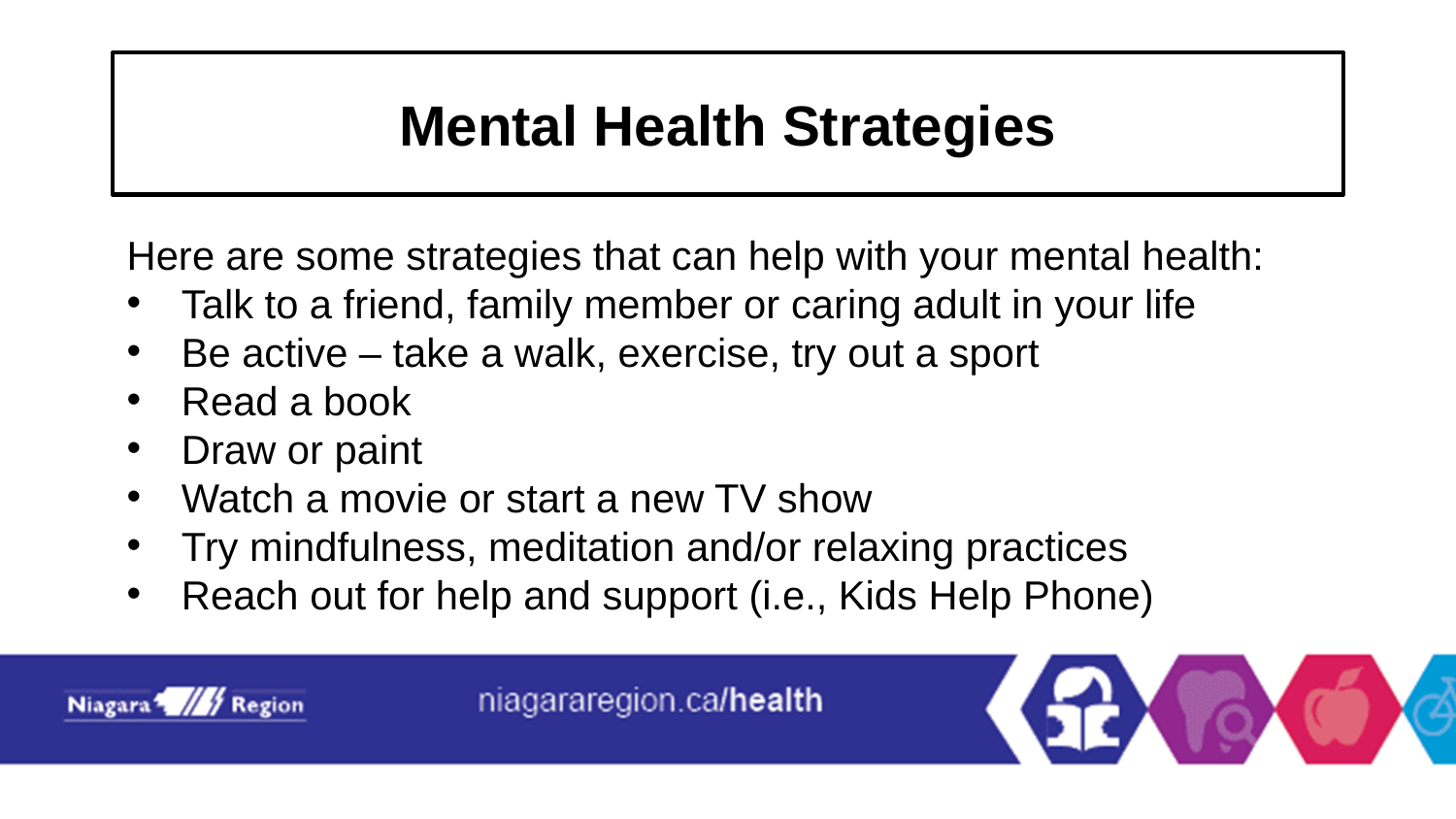

# Mental Health Strategies
Here are some strategies that can help with your mental health:
Talk to a friend, family member or caring adult in your life
Be active – take a walk, exercise, try out a sport
Read a book
Draw or paint
Watch a movie or start a new TV show
Try mindfulness, meditation and/or relaxing practices
Reach out for help and support (i.e., Kids Help Phone)